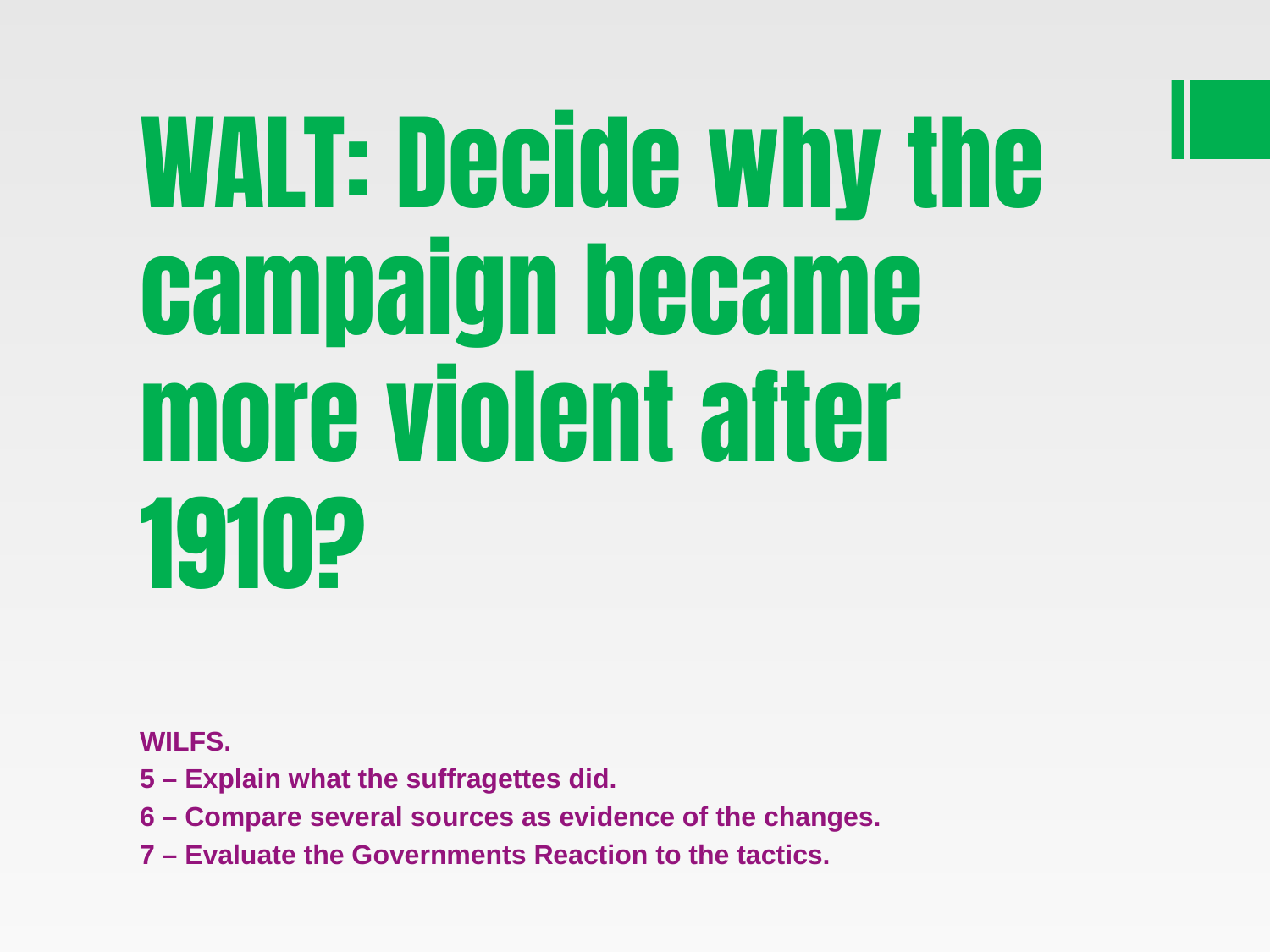

# WALT: Decide why the campaign became more violent after 1910?
WILFS.
5 – Explain what the suffragettes did.
6 – Compare several sources as evidence of the changes.
7 – Evaluate the Governments Reaction to the tactics.